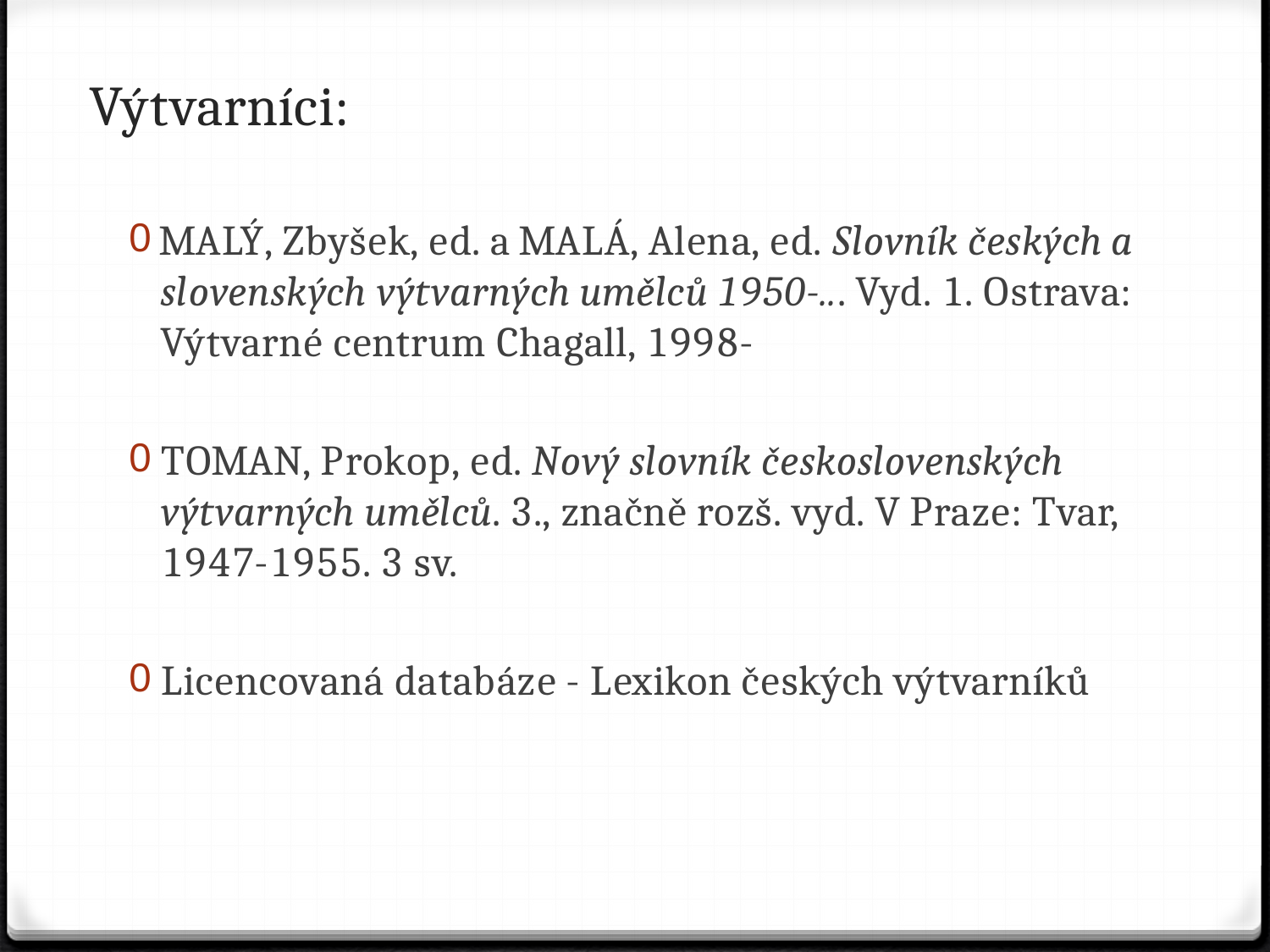

# Výtvarníci:
MALÝ, Zbyšek, ed. a MALÁ, Alena, ed. Slovník českých a slovenských výtvarných umělců 1950-... Vyd. 1. Ostrava: Výtvarné centrum Chagall, 1998-

TOMAN, Prokop, ed. Nový slovník československých výtvarných umělců. 3., značně rozš. vyd. V Praze: Tvar, 1947-1955. 3 sv.

Licencovaná databáze - Lexikon českých výtvarníků